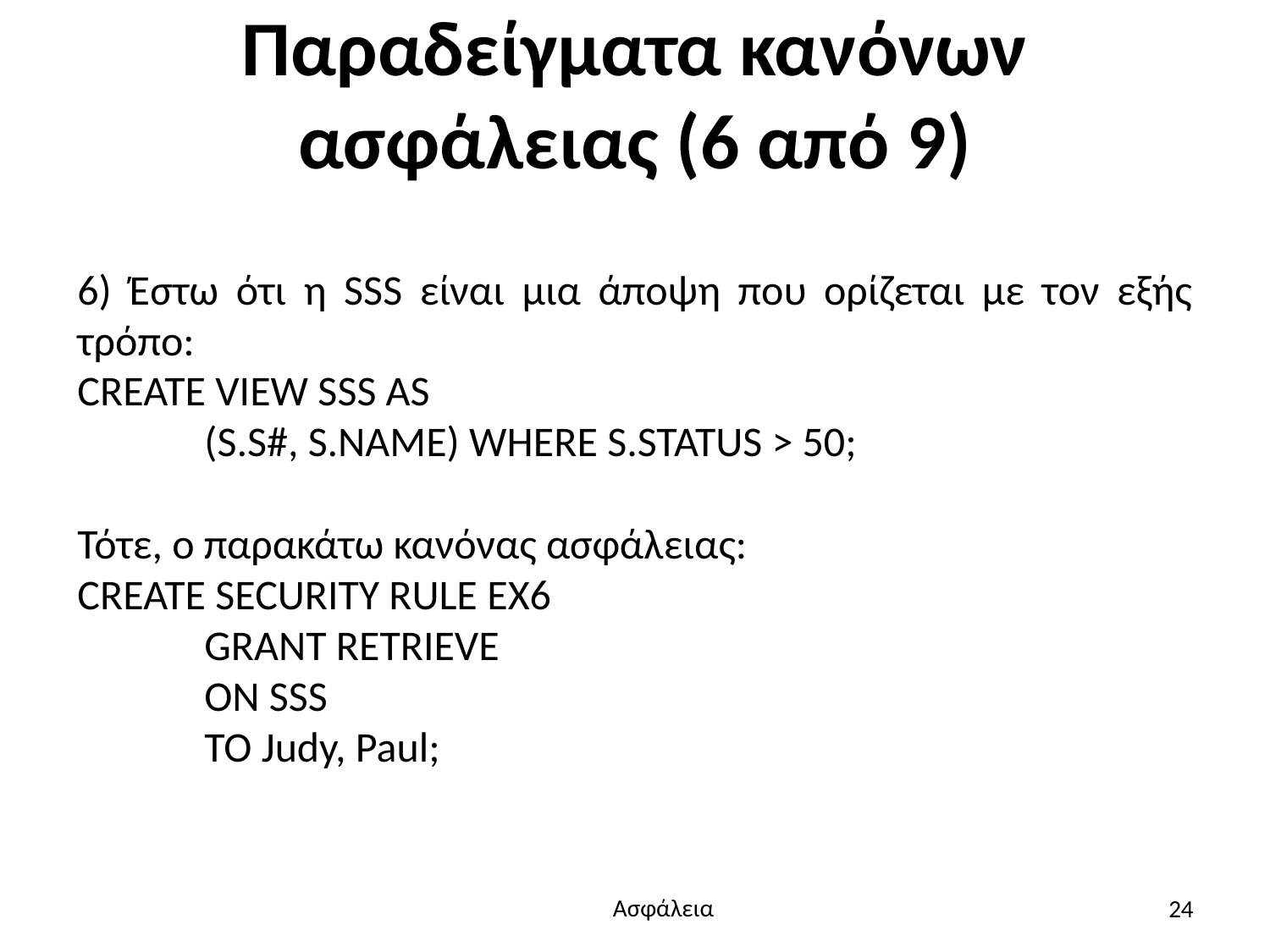

# Παραδείγματα κανόνων ασφάλειας (6 από 9)
6) Έστω ότι η SSS είναι μια άποψη που ορίζεται με τον εξής τρόπο:
CREATE VIEW SSS AS
	(S.S#, S.NAME) WHERE S.STATUS > 50;

Τότε, ο παρακάτω κανόνας ασφάλειας:
CREATE SECURITY RULE EX6
	GRANT RETRIEVE
ON SSS
TO Judy, Paul;
24
Ασφάλεια